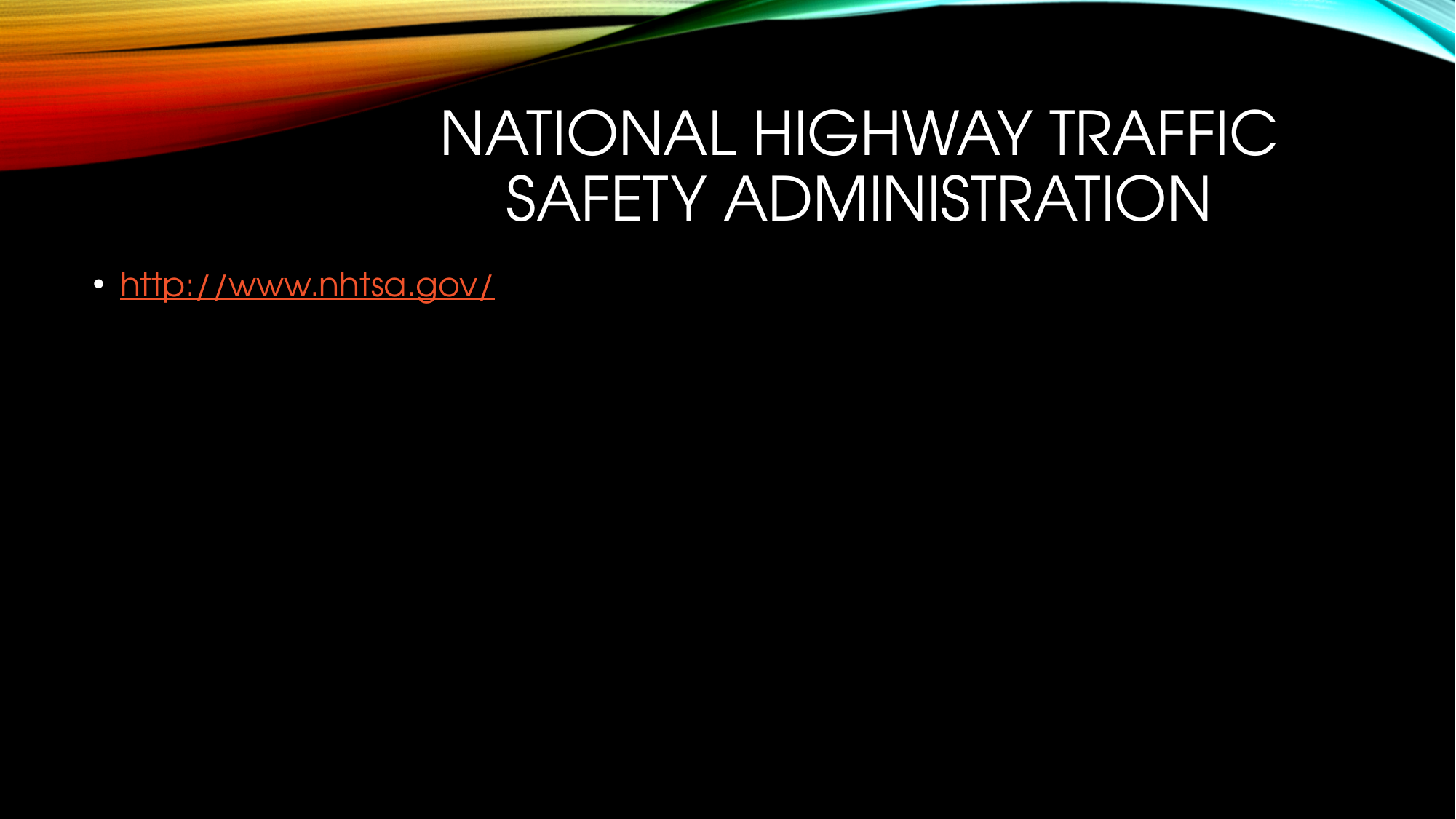

# NATIONal highway traffic safety Administration
http://www.nhtsa.gov/